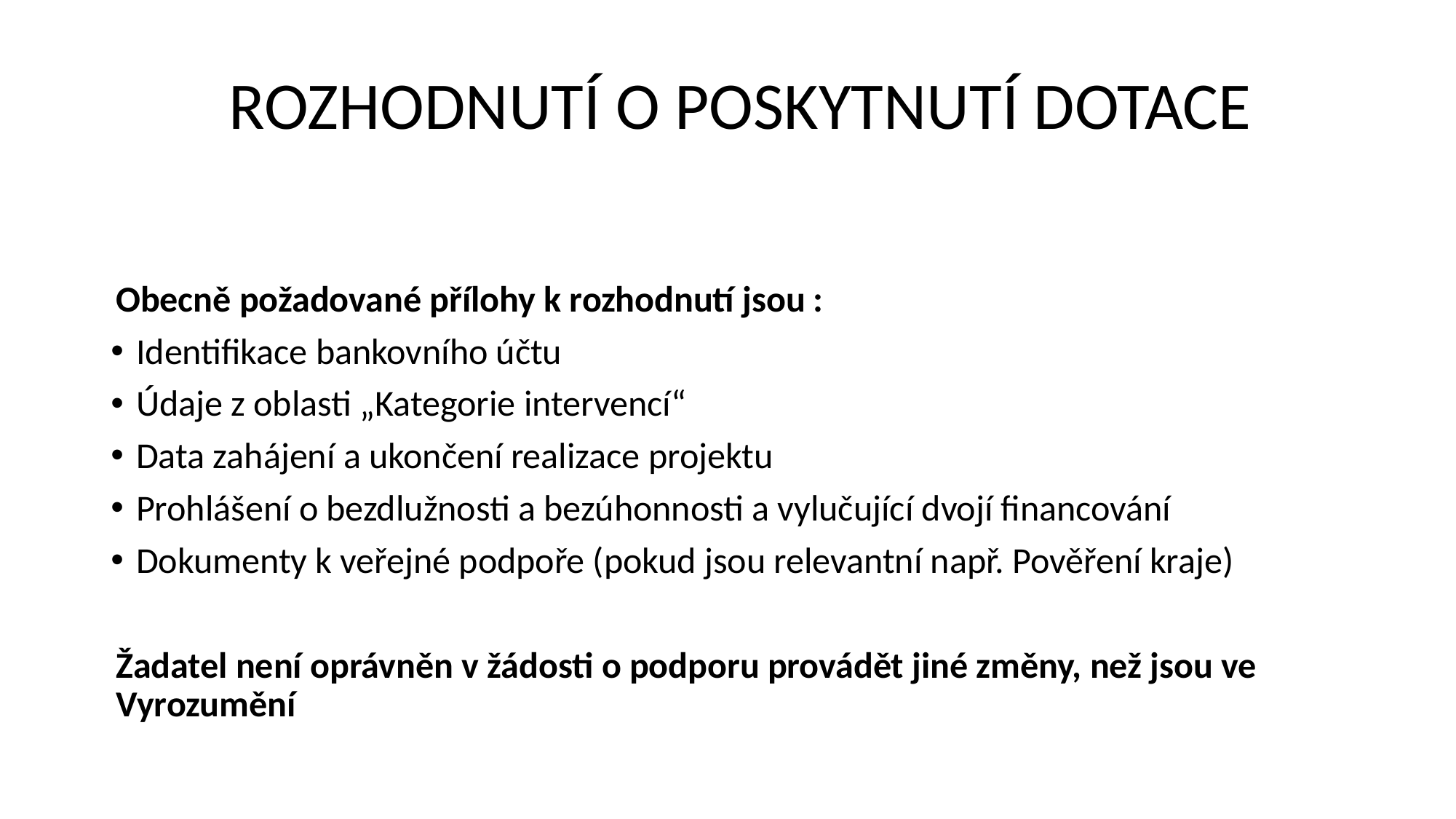

# ROZHODNUTÍ O POSKYTNUTÍ DOTACE

Obecně požadované přílohy k rozhodnutí jsou :
Identifikace bankovního účtu
Údaje z oblasti „Kategorie intervencí“
Data zahájení a ukončení realizace projektu
Prohlášení o bezdlužnosti a bezúhonnosti a vylučující dvojí financování
Dokumenty k veřejné podpoře (pokud jsou relevantní např. Pověření kraje)

Žadatel není oprávněn v žádosti o podporu provádět jiné změny, než jsou ve Vyrozumění